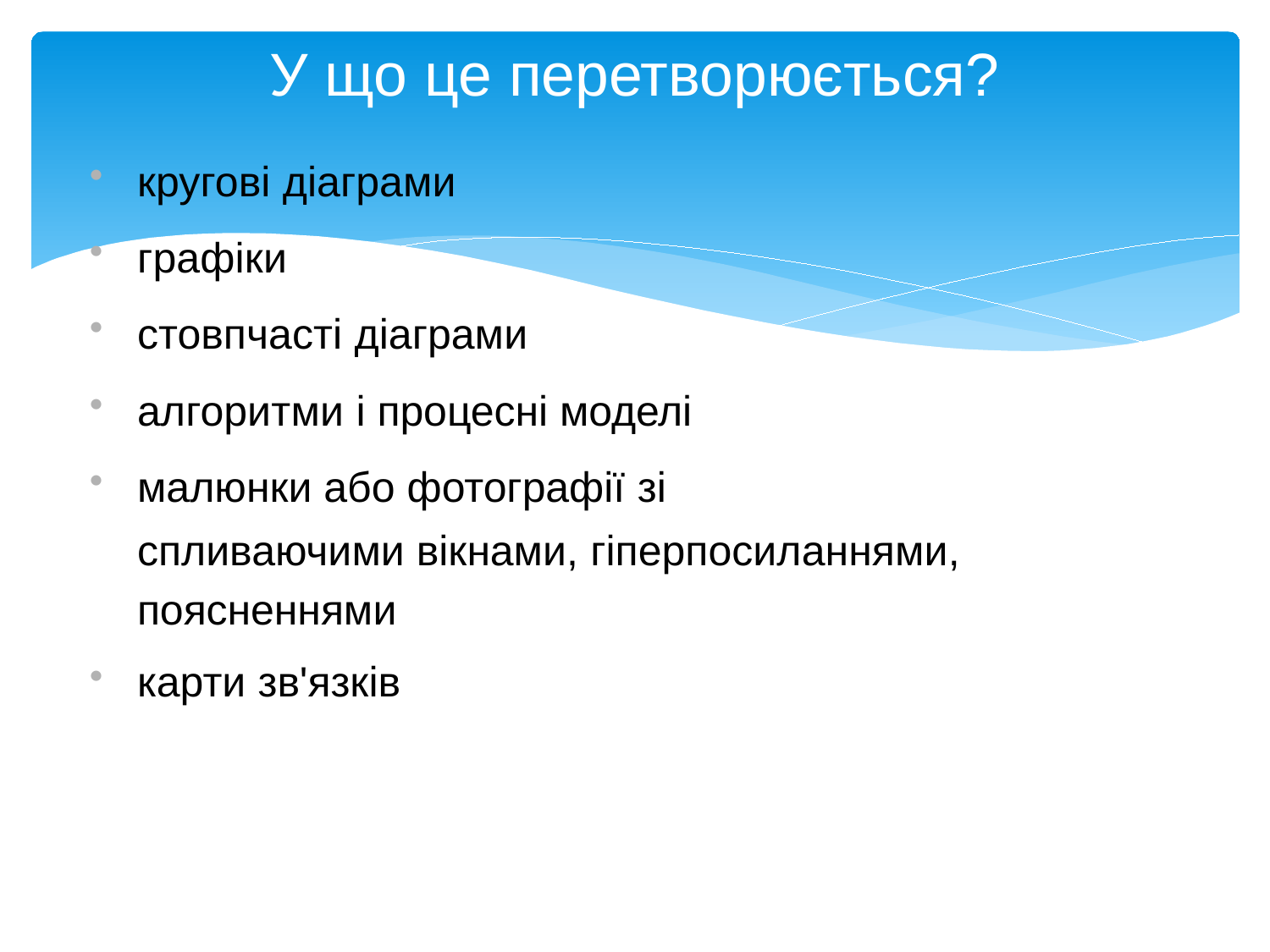

# У що це перетворюється?
кругові діаграми
графіки
стовпчасті діаграми
алгоритми і процесні моделі
малюнки або фотографії зі
спливаючими вікнами, гіперпосиланнями,  поясненнями
карти зв'язків